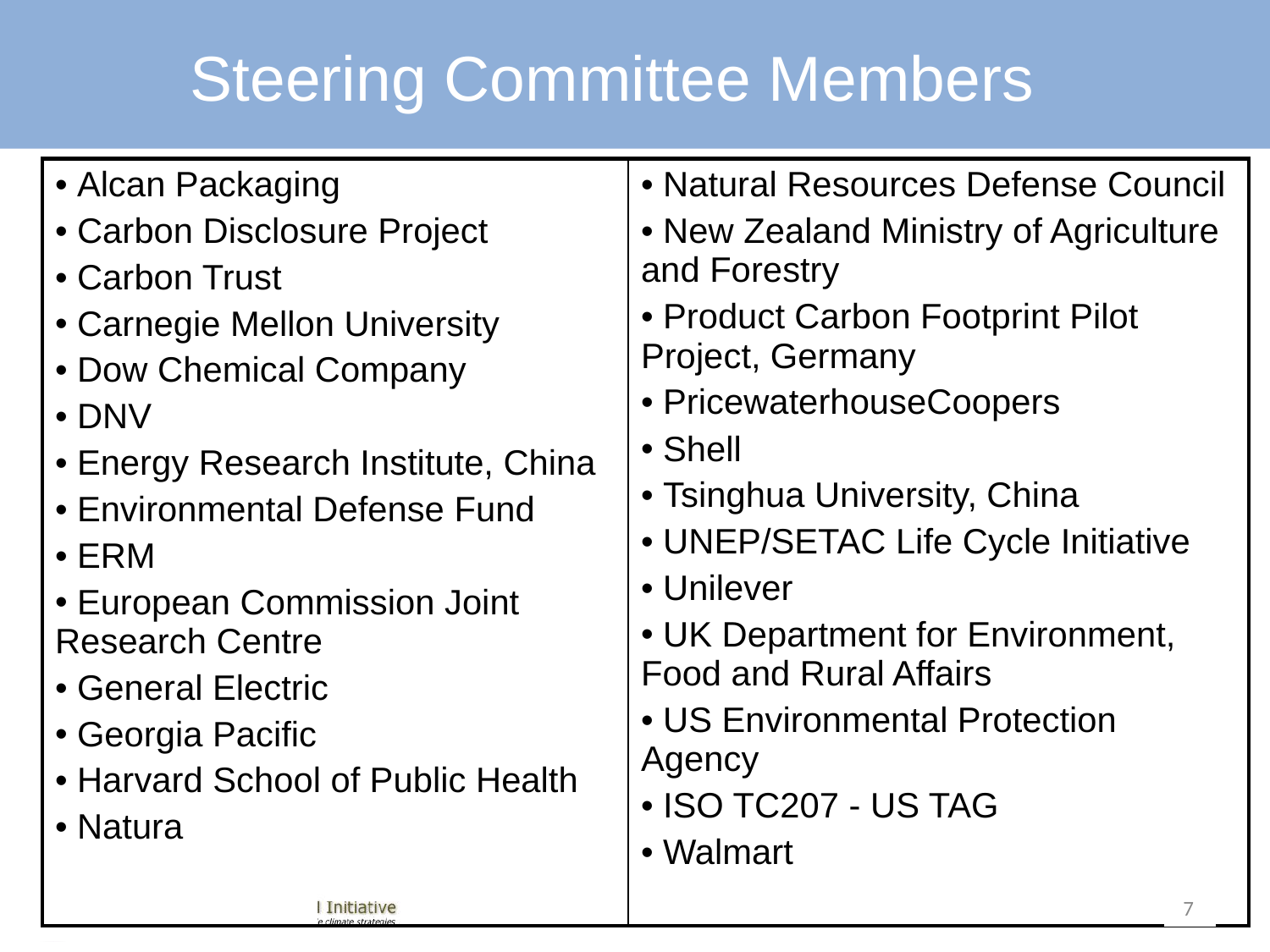

Setting Boundaries:
What do you include in scope 3?
Steering Committee Members
| Alcan Packaging Carbon Disclosure Project Carbon Trust Carnegie Mellon University Dow Chemical Company DNV Energy Research Institute, China Environmental Defense Fund ERM European Commission Joint Research Centre General Electric Georgia Pacific Harvard School of Public Health Natura | Natural Resources Defense Council New Zealand Ministry of Agriculture and Forestry Product Carbon Footprint Pilot Project, Germany PricewaterhouseCoopers Shell Tsinghua University, China UNEP/SETAC Life Cycle Initiative Unilever UK Department for Environment, Food and Rural Affairs US Environmental Protection Agency ISO TC207 - US TAG Walmart |
| --- | --- |

7
7
7